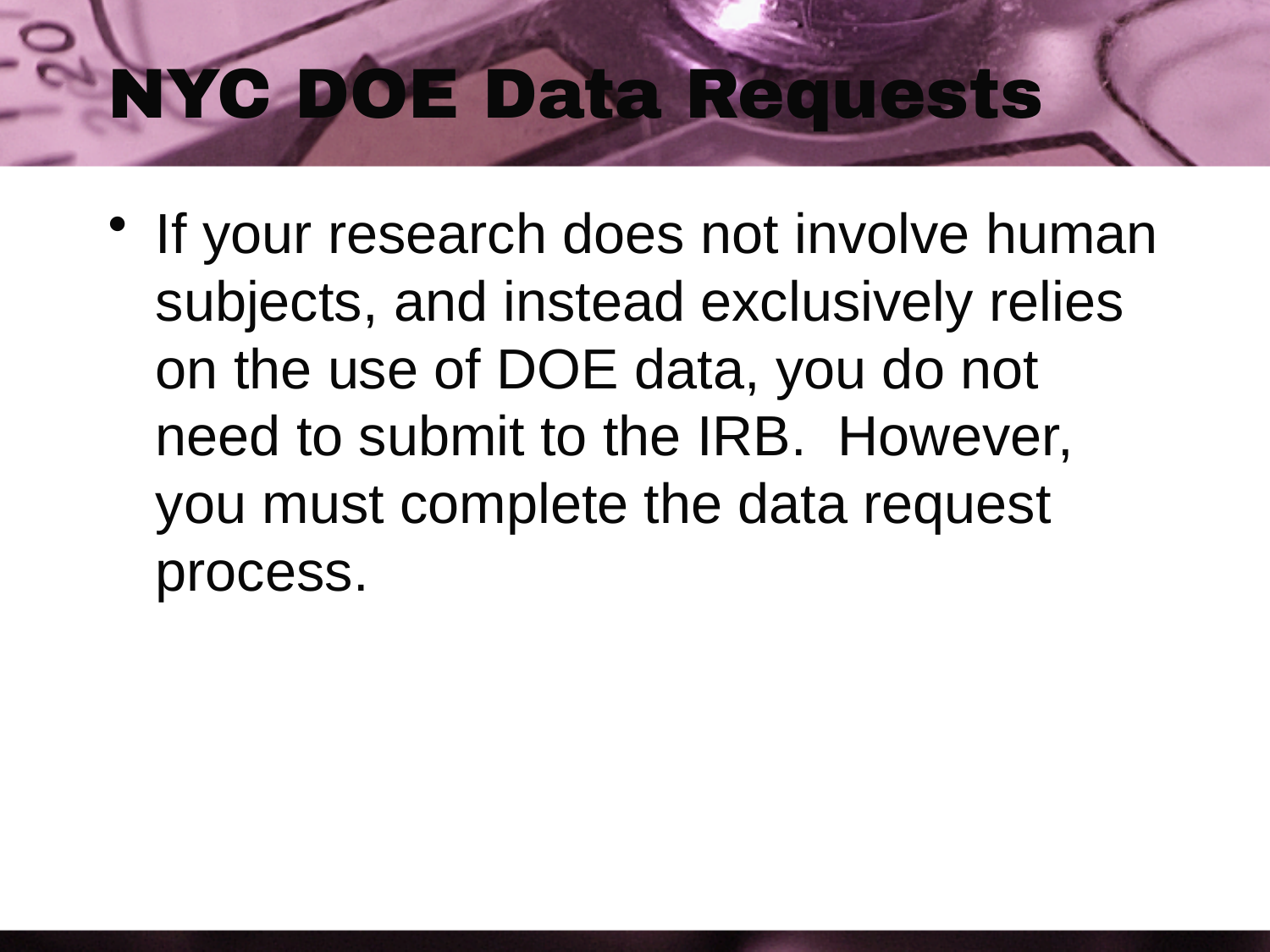

# NYC DOE Data Requests
If your research does not involve human subjects, and instead exclusively relies on the use of DOE data, you do not need to submit to the IRB.  However, you must complete the data request process.